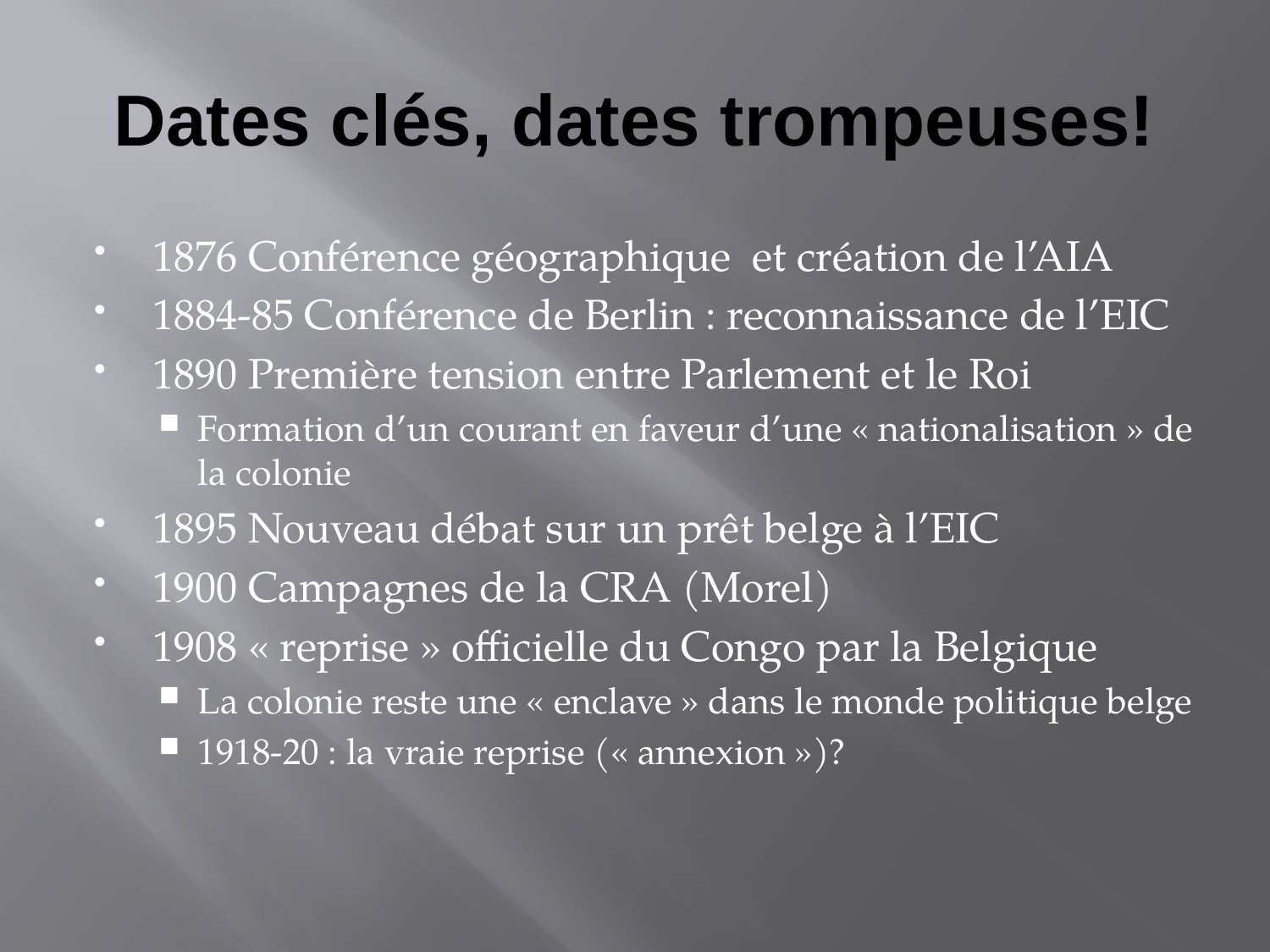

# Dates clés, dates trompeuses!
1876 Conférence géographique  et création de l’AIA
1884-85 Conférence de Berlin : reconnaissance de l’EIC
1890 Première tension entre Parlement et le Roi
Formation d’un courant en faveur d’une « nationalisation » de la colonie
1895 Nouveau débat sur un prêt belge à l’EIC
1900 Campagnes de la CRA (Morel)
1908 « reprise » officielle du Congo par la Belgique
La colonie reste une « enclave » dans le monde politique belge
1918-20 : la vraie reprise (« annexion »)?